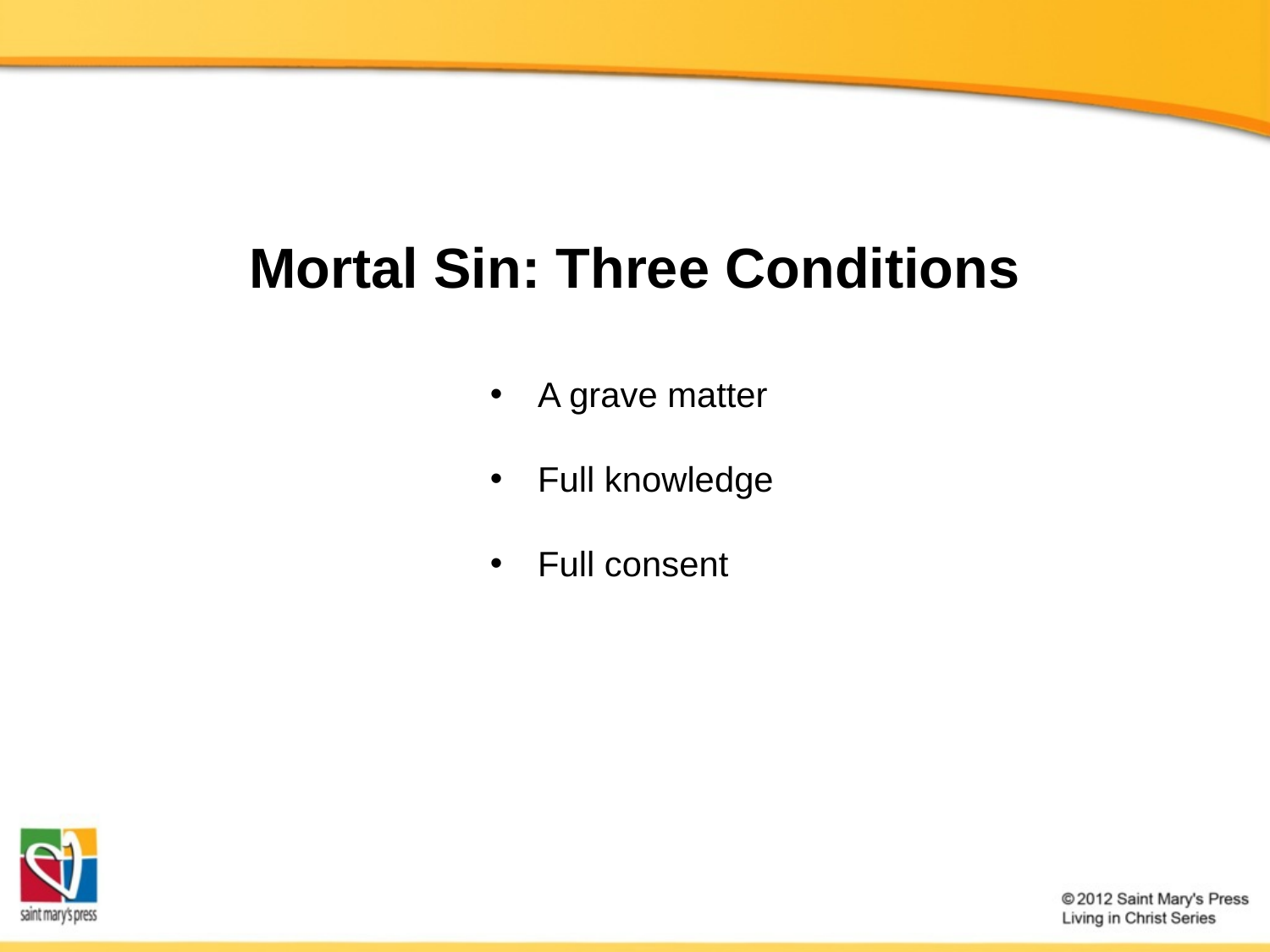

Mortal Sin: Three Conditions
A grave matter

Full knowledge

Full consent